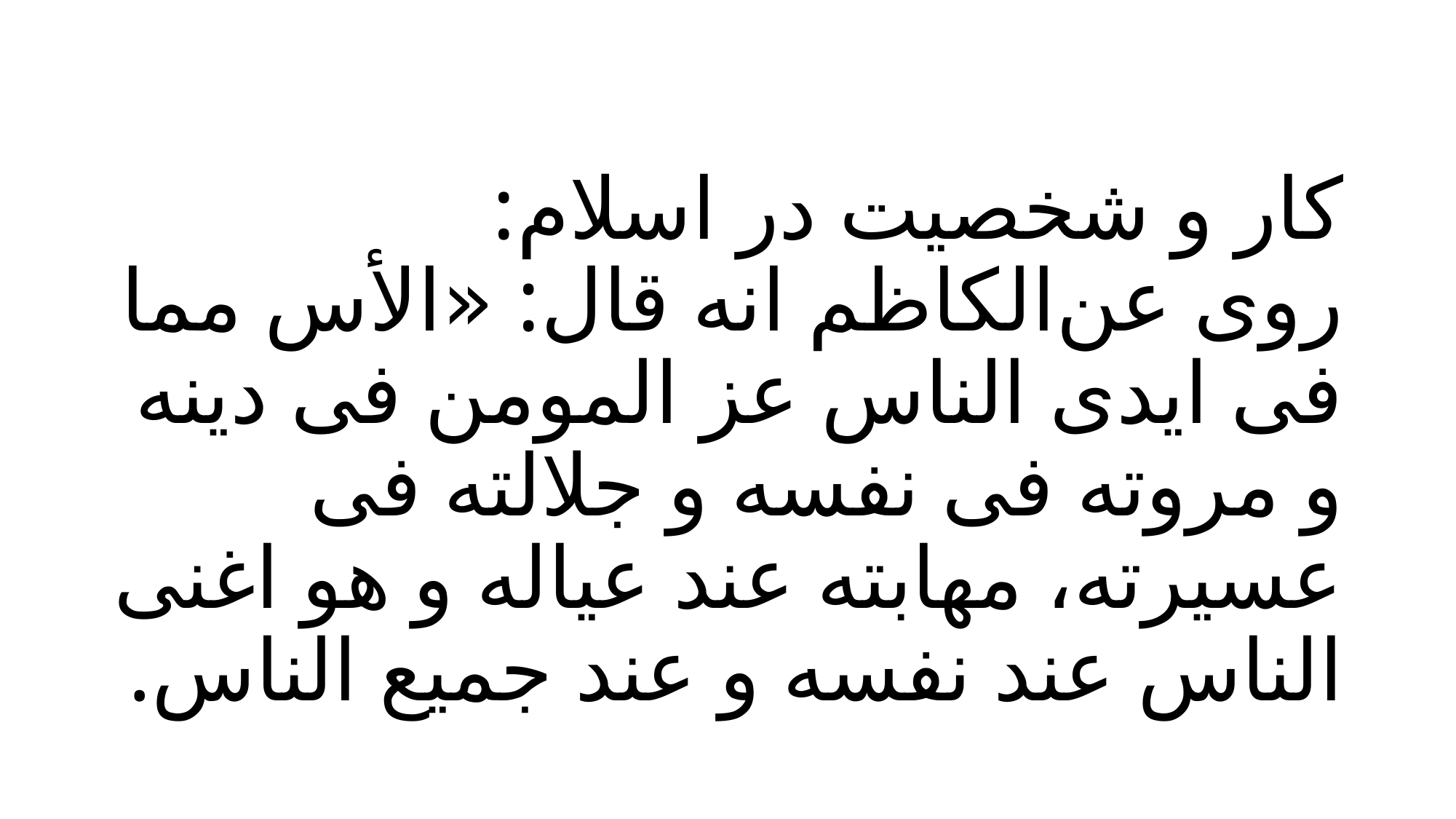

# کار و شخصیت در اسلام:
روی عن‌الکاظم انه قال: «الأس مما فی ایدی الناس عز المومن فی دینه و مروته فی نفسه و جلالته فی عسیرته، مهابته عند عیاله و هو اغنی الناس عند نفسه و عند جمیع الناس.